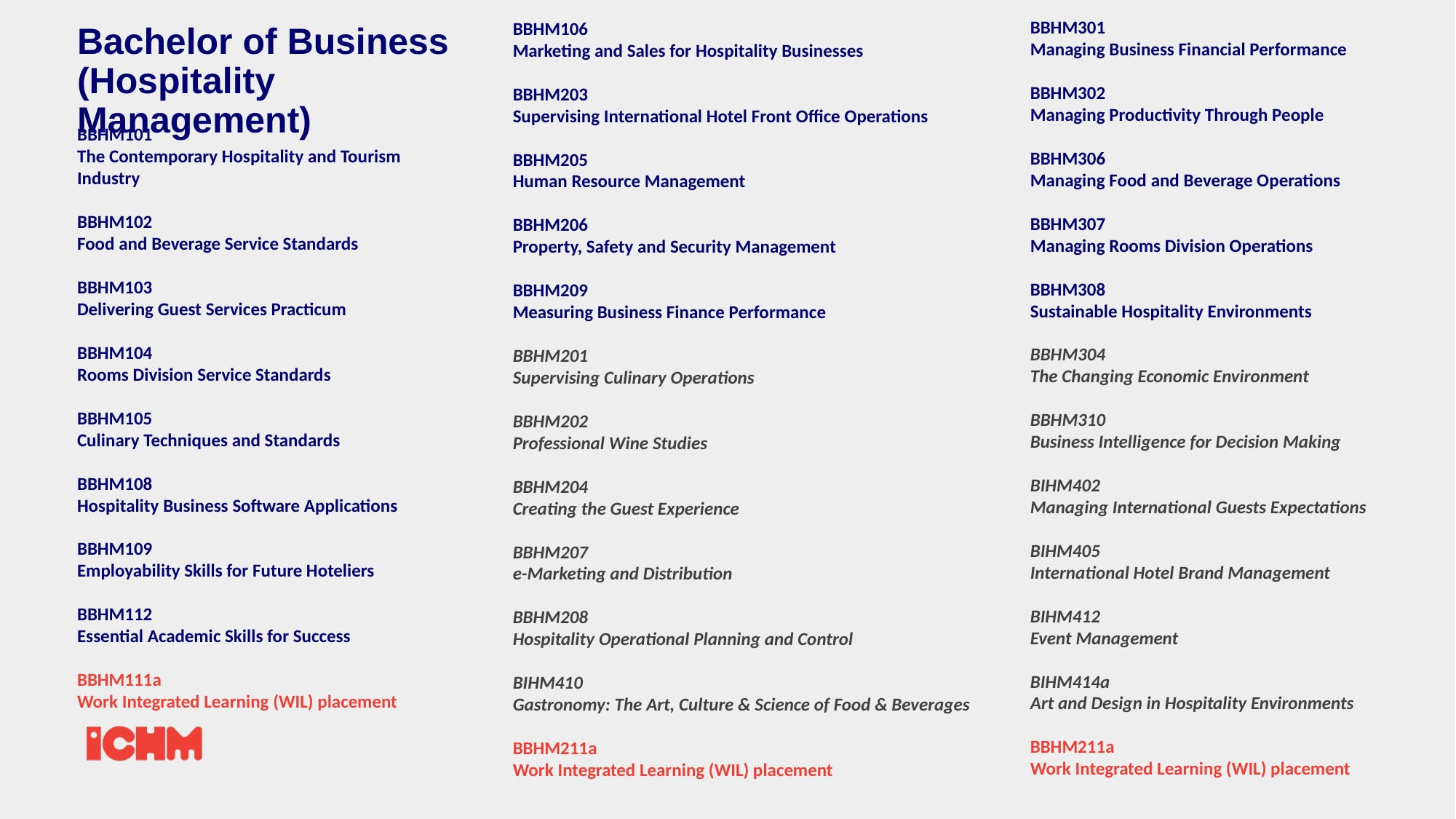

BBHM301
Managing Business Financial Performance

BBHM302
Managing Productivity Through People

BBHM306
Managing Food and Beverage Operations

BBHM307
Managing Rooms Division Operations

BBHM308
Sustainable Hospitality Environments

BBHM304
The Changing Economic Environment

BBHM310
Business Intelligence for Decision Making

BIHM402
Managing International Guests Expectations

BIHM405
International Hotel Brand Management

BIHM412
Event Management

BIHM414a
Art and Design in Hospitality Environments

BBHM211a
Work Integrated Learning (WIL) placement
BBHM106
Marketing and Sales for Hospitality Businesses

BBHM203
Supervising International Hotel Front Office Operations

BBHM205
Human Resource Management

BBHM206
Property, Safety and Security Management

BBHM209
Measuring Business Finance Performance

BBHM201
Supervising Culinary Operations

BBHM202
Professional Wine Studies

BBHM204
Creating the Guest Experience

BBHM207
e-Marketing and Distribution

BBHM208
Hospitality Operational Planning and Control

BIHM410
Gastronomy: The Art, Culture & Science of Food & Beverages

BBHM211a
Work Integrated Learning (WIL) placement
Bachelor of Business (Hospitality Management)
BBHM101
The Contemporary Hospitality and Tourism Industry

BBHM102
Food and Beverage Service Standards

BBHM103
Delivering Guest Services Practicum

BBHM104
Rooms Division Service Standards

BBHM105
Culinary Techniques and Standards

BBHM108
Hospitality Business Software Applications

BBHM109
Employability Skills for Future Hoteliers

BBHM112
Essential Academic Skills for Success

BBHM111a
Work Integrated Learning (WIL) placement